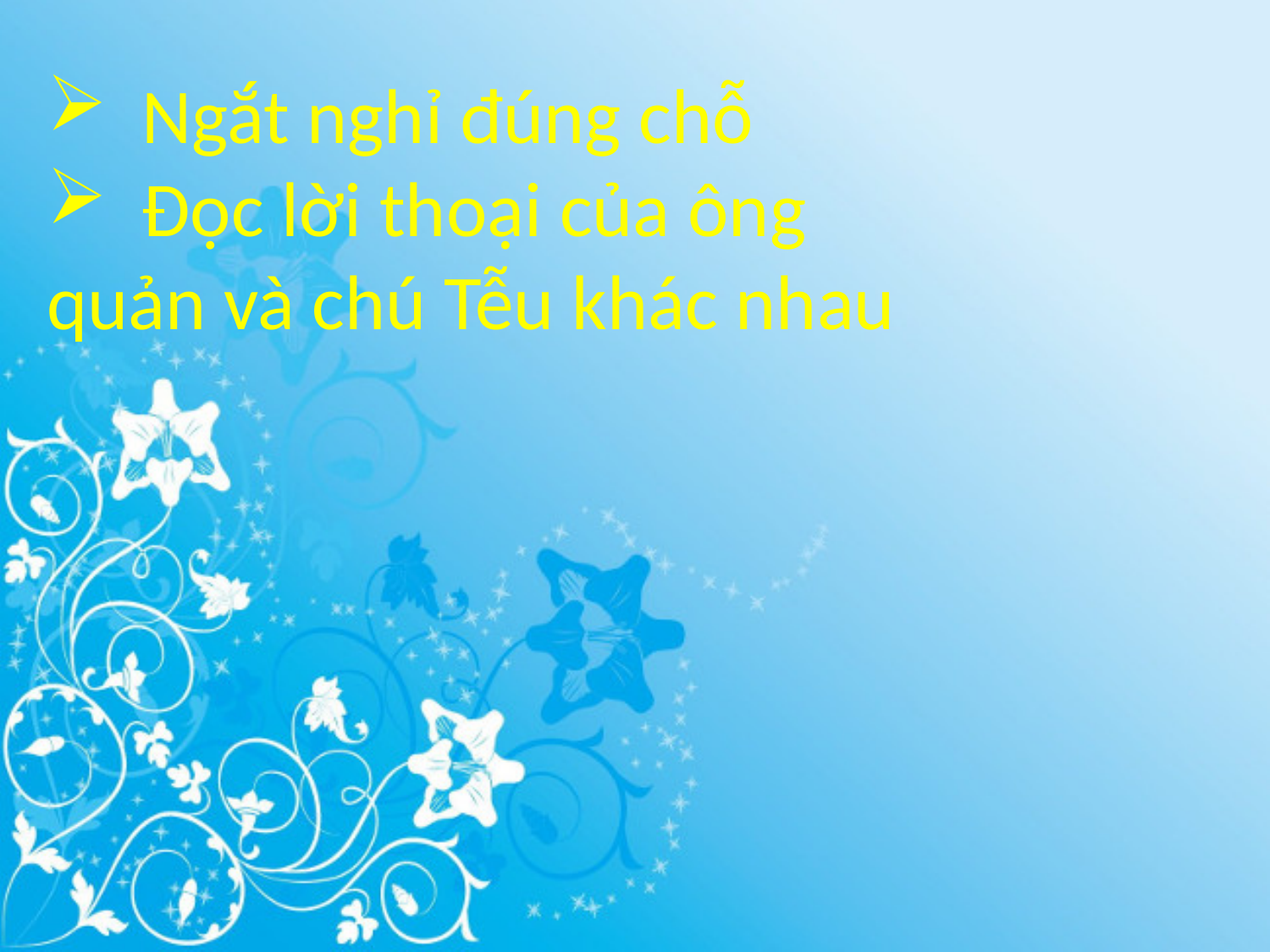

Ngắt nghỉ đúng chỗ
Đọc lời thoại của ông
quản và chú Tễu khác nhau